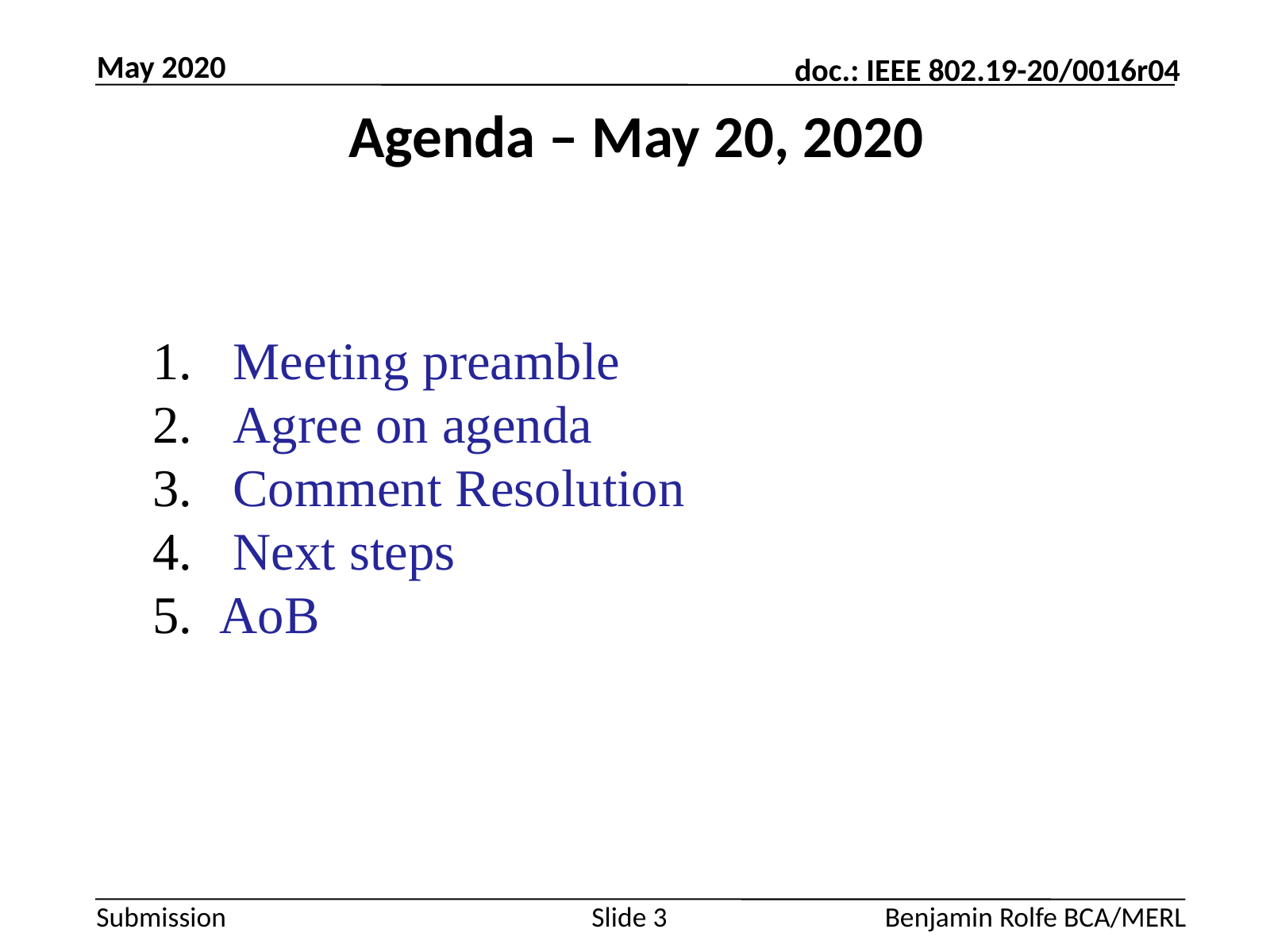

May 2020
# Agenda – May 20, 2020

 Meeting preamble
 Agree on agenda
 Comment Resolution
 Next steps
AoB

Slide 3
Benjamin Rolfe BCA/MERL